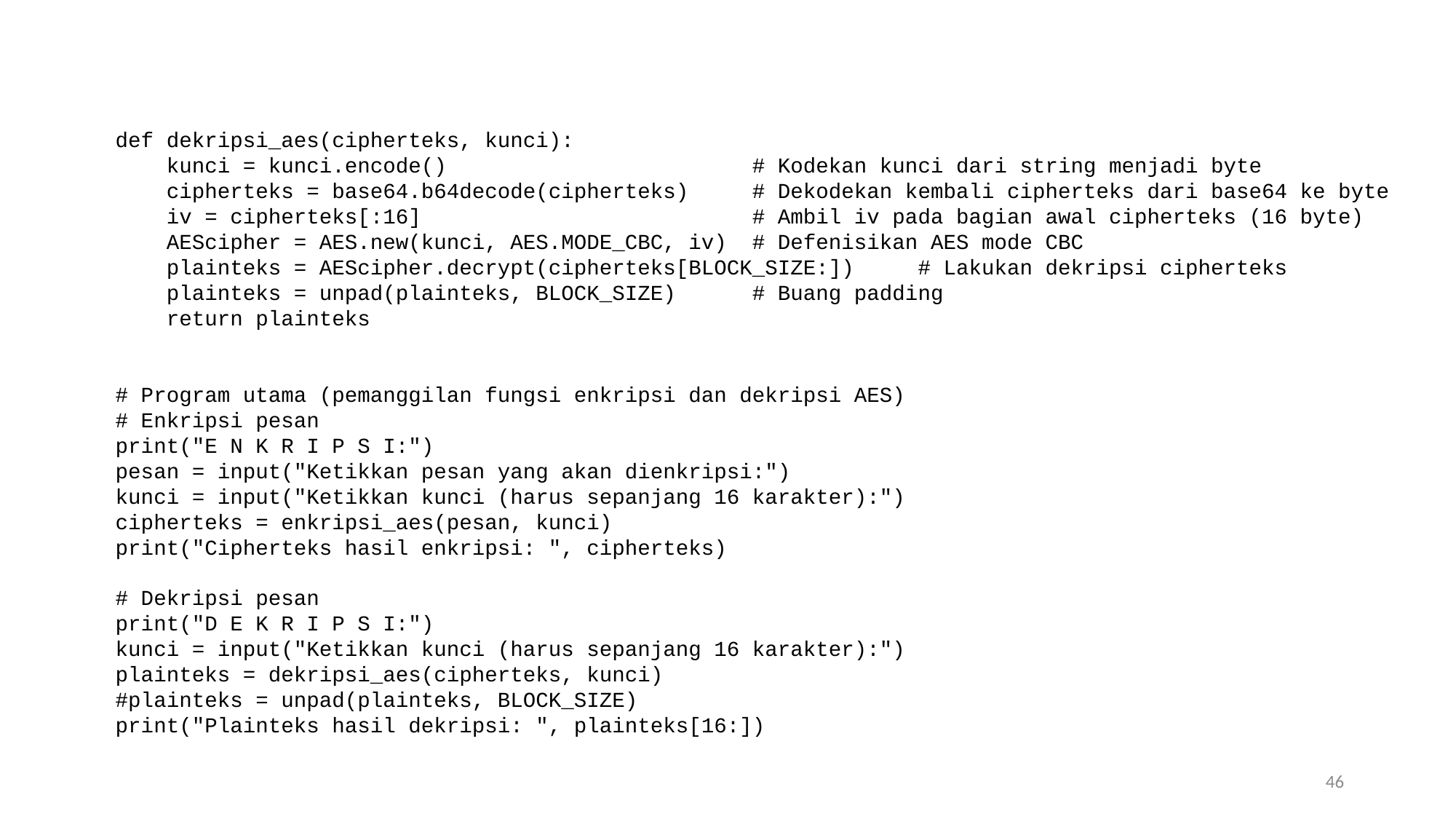

def dekripsi_aes(cipherteks, kunci):
    kunci = kunci.encode()                        # Kodekan kunci dari string menjadi byte
    cipherteks = base64.b64decode(cipherteks)     # Dekodekan kembali cipherteks dari base64 ke byte
    iv = cipherteks[:16]                          # Ambil iv pada bagian awal cipherteks (16 byte)
    AEScipher = AES.new(kunci, AES.MODE_CBC, iv)  # Defenisikan AES mode CBC
    plainteks = AEScipher.decrypt(cipherteks[BLOCK_SIZE:])     # Lakukan dekripsi cipherteks
    plainteks = unpad(plainteks, BLOCK_SIZE)      # Buang padding
    return plainteks

# Program utama (pemanggilan fungsi enkripsi dan dekripsi AES)
# Enkripsi pesan
print("E N K R I P S I:")
pesan = input("Ketikkan pesan yang akan dienkripsi:")
kunci = input("Ketikkan kunci (harus sepanjang 16 karakter):")
cipherteks = enkripsi_aes(pesan, kunci)
print("Cipherteks hasil enkripsi: ", cipherteks)

# Dekripsi pesan
print("D E K R I P S I:")
kunci = input("Ketikkan kunci (harus sepanjang 16 karakter):")
plainteks = dekripsi_aes(cipherteks, kunci)
#plainteks = unpad(plainteks, BLOCK_SIZE)
print("Plainteks hasil dekripsi: ", plainteks[16:])
46